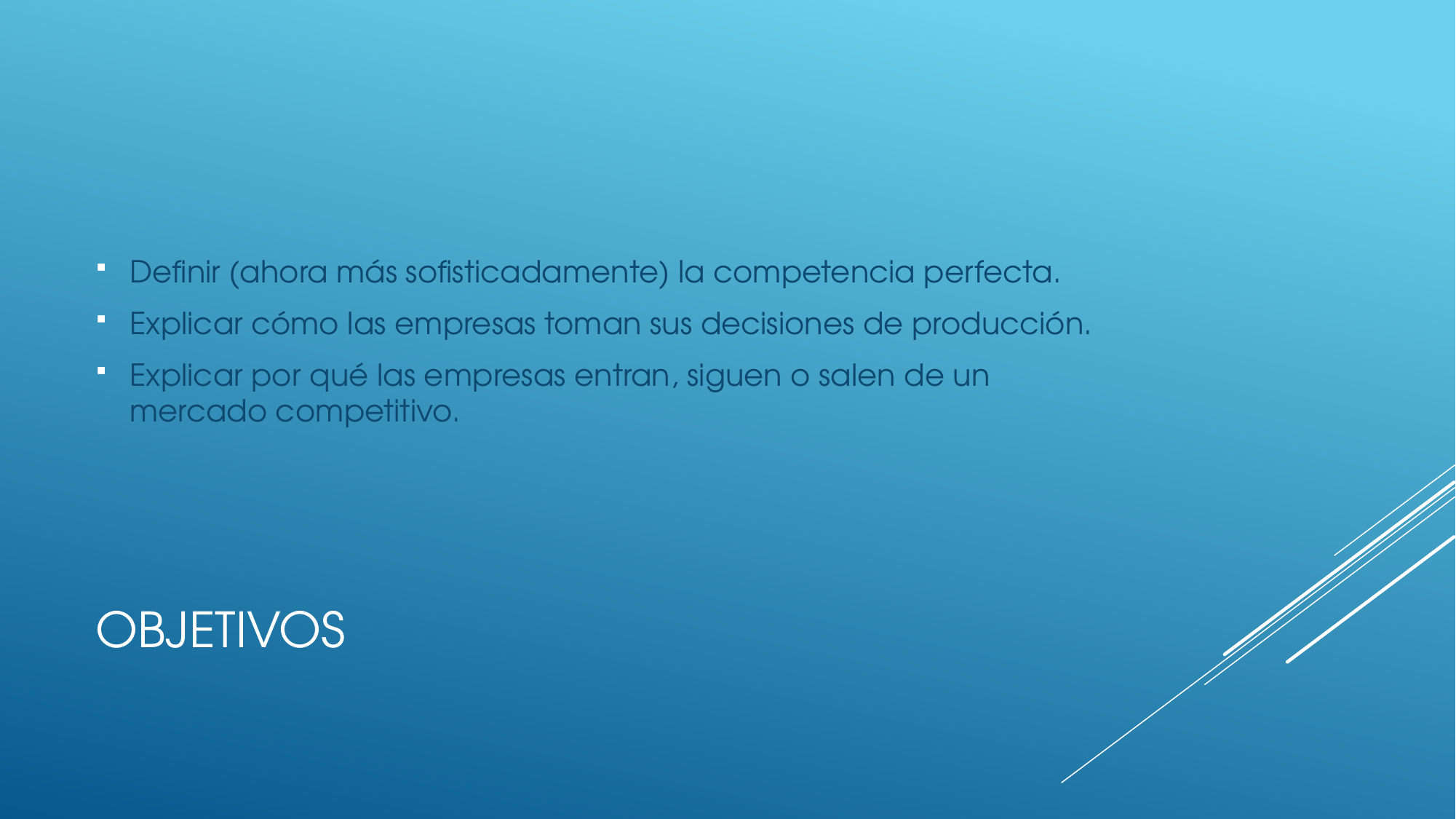

Definir (ahora más sofisticadamente) la competencia perfecta.
Explicar cómo las empresas toman sus decisiones de producción.
Explicar por qué las empresas entran, siguen o salen de un mercado competitivo.
# Objetivos